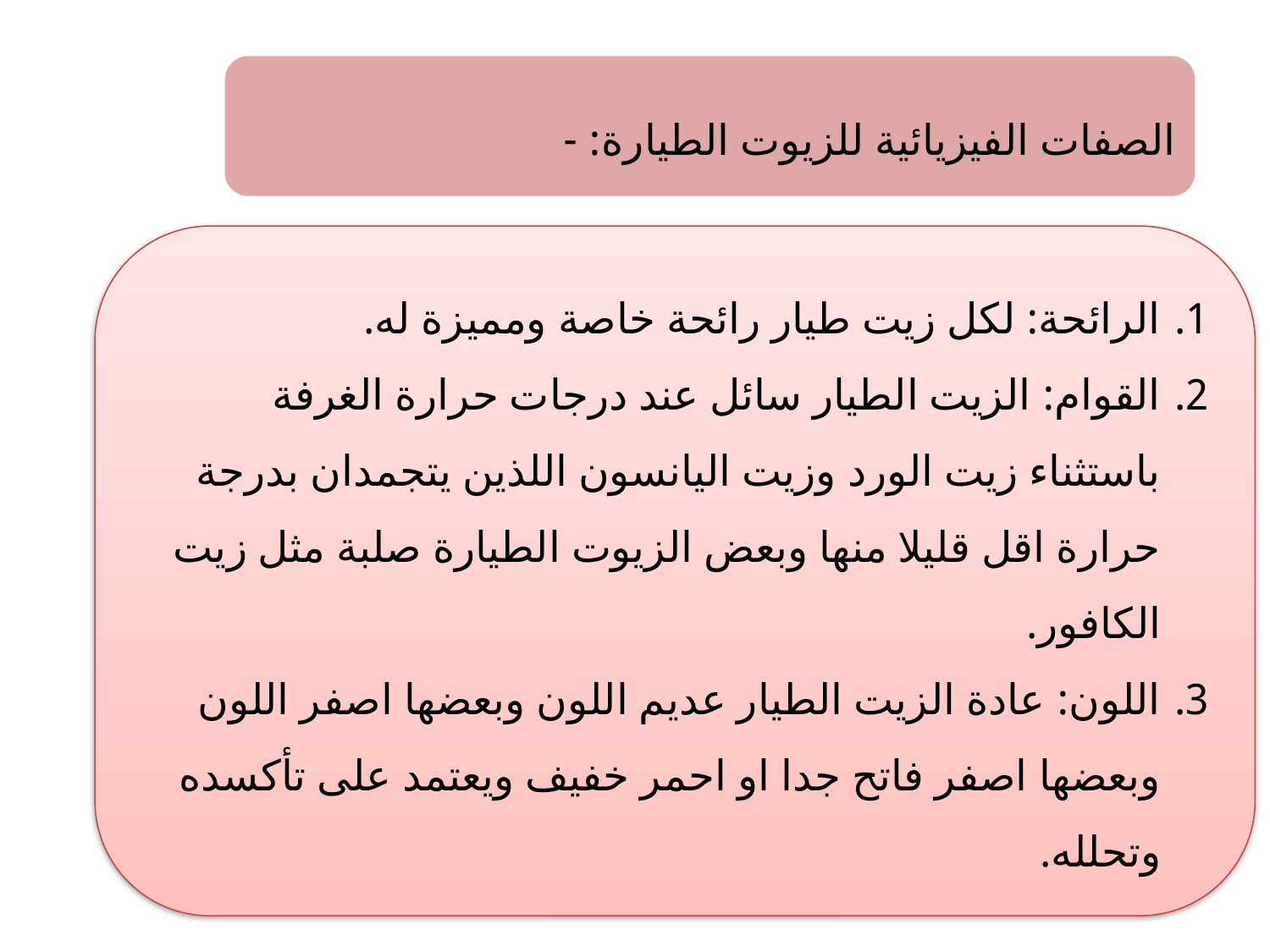

الصفات الفيزيائية للزيوت الطيارة: -
الرائحة: لكل زيت طيار رائحة خاصة ومميزة له.
القوام: الزيت الطيار سائل عند درجات حرارة الغرفة باستثناء زيت الورد وزيت اليانسون اللذين يتجمدان بدرجة حرارة اقل قليلا منها وبعض الزيوت الطيارة صلبة مثل زيت الكافور.
اللون: عادة الزيت الطيار عديم اللون وبعضها اصفر اللون وبعضها اصفر فاتح جدا او احمر خفيف ويعتمد على تأكسده وتحلله.